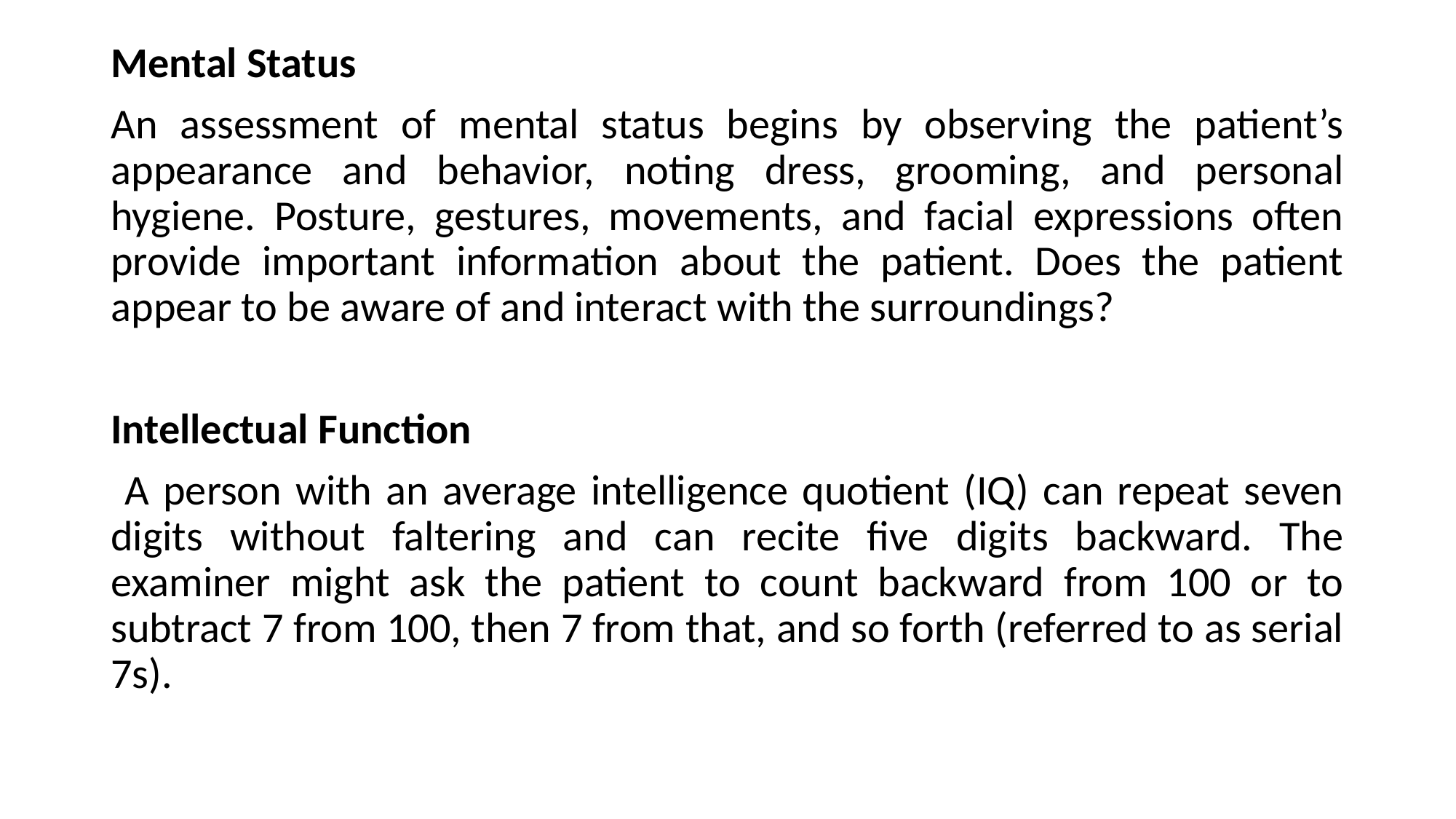

Mental Status
An assessment of mental status begins by observing the patient’s appearance and behavior, noting dress, grooming, and personal hygiene. Posture, gestures, movements, and facial expressions often provide important information about the patient. Does the patient appear to be aware of and interact with the surroundings?

Intellectual Function
 A person with an average intelligence quotient (IQ) can repeat seven digits without faltering and can recite five digits backward. The examiner might ask the patient to count backward from 100 or to subtract 7 from 100, then 7 from that, and so forth (referred to as serial 7s).